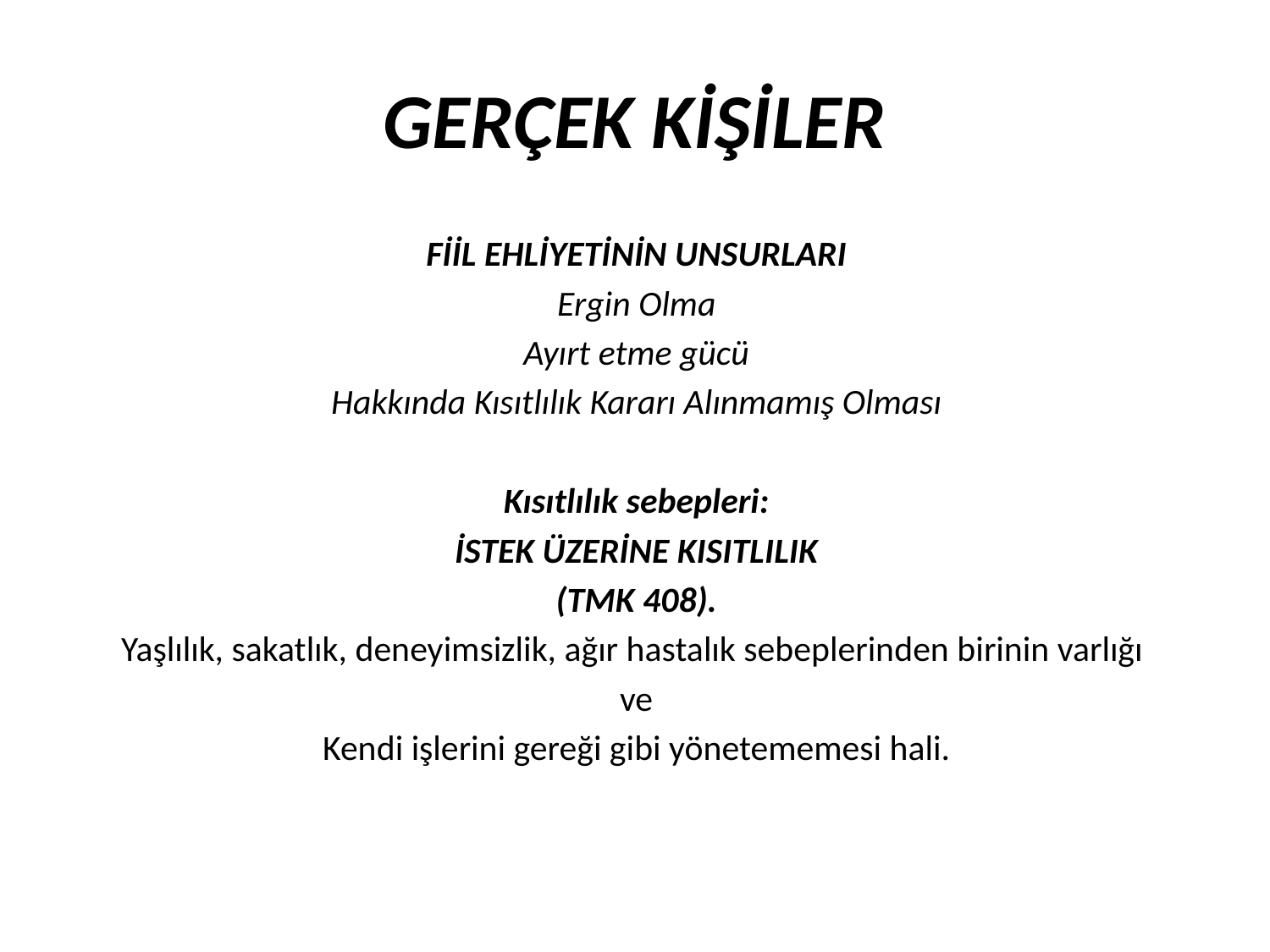

GERÇEK KİŞİLER

FİİL EHLİYETİNİN UNSURLARI
Ergin Olma
Ayırt etme gücü
Hakkında Kısıtlılık Kararı Alınmamış Olması

Kısıtlılık sebepleri:
İSTEK ÜZERİNE KISITLILIK
(TMK 408).
Yaşlılık, sakatlık, deneyimsizlik, ağır hastalık sebeplerinden birinin varlığı
ve
Kendi işlerini gereği gibi yönetememesi hali.